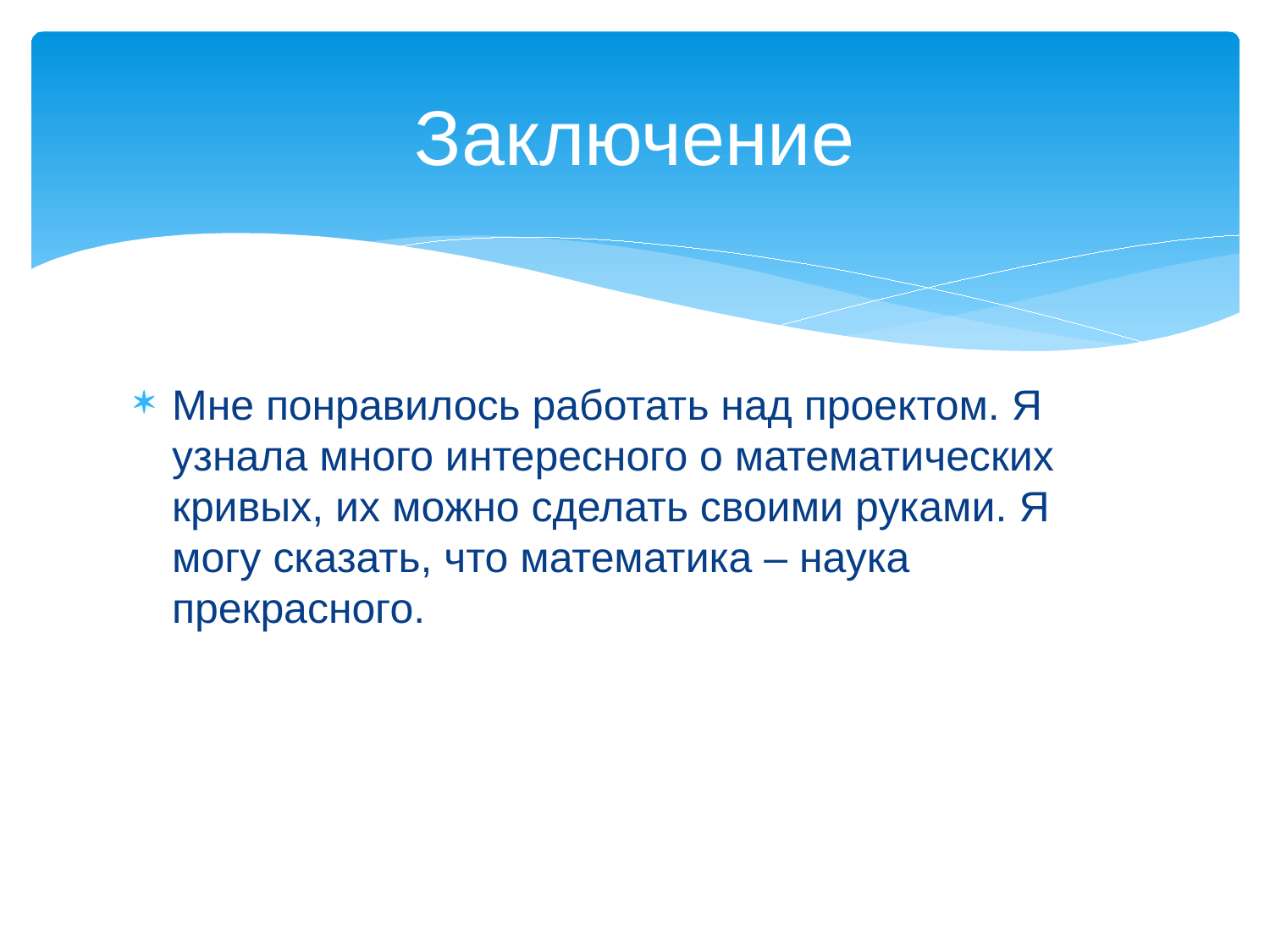

# Заключение
Мне понравилось работать над проектом. Я узнала много интересного о математических кривых, их можно сделать своими руками. Я могу сказать, что математика – наука прекрасного.